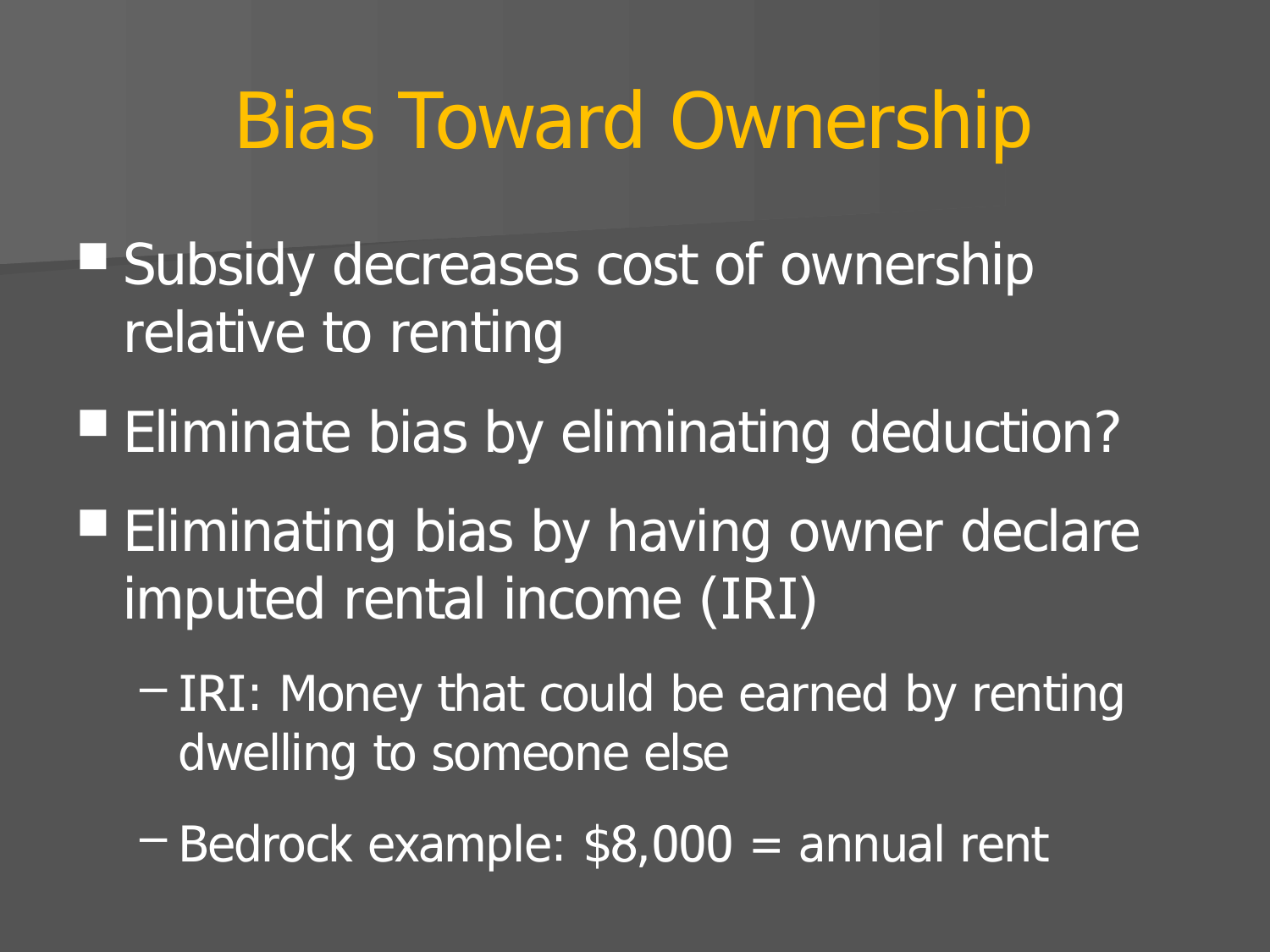

# Bias Toward Ownership
Subsidy decreases cost of ownership relative to renting
Eliminate bias by eliminating deduction?
Eliminating bias by having owner declare imputed rental income (IRI)
IRI: Money that could be earned by renting dwelling to someone else
Bedrock example: $8,000 = annual rent